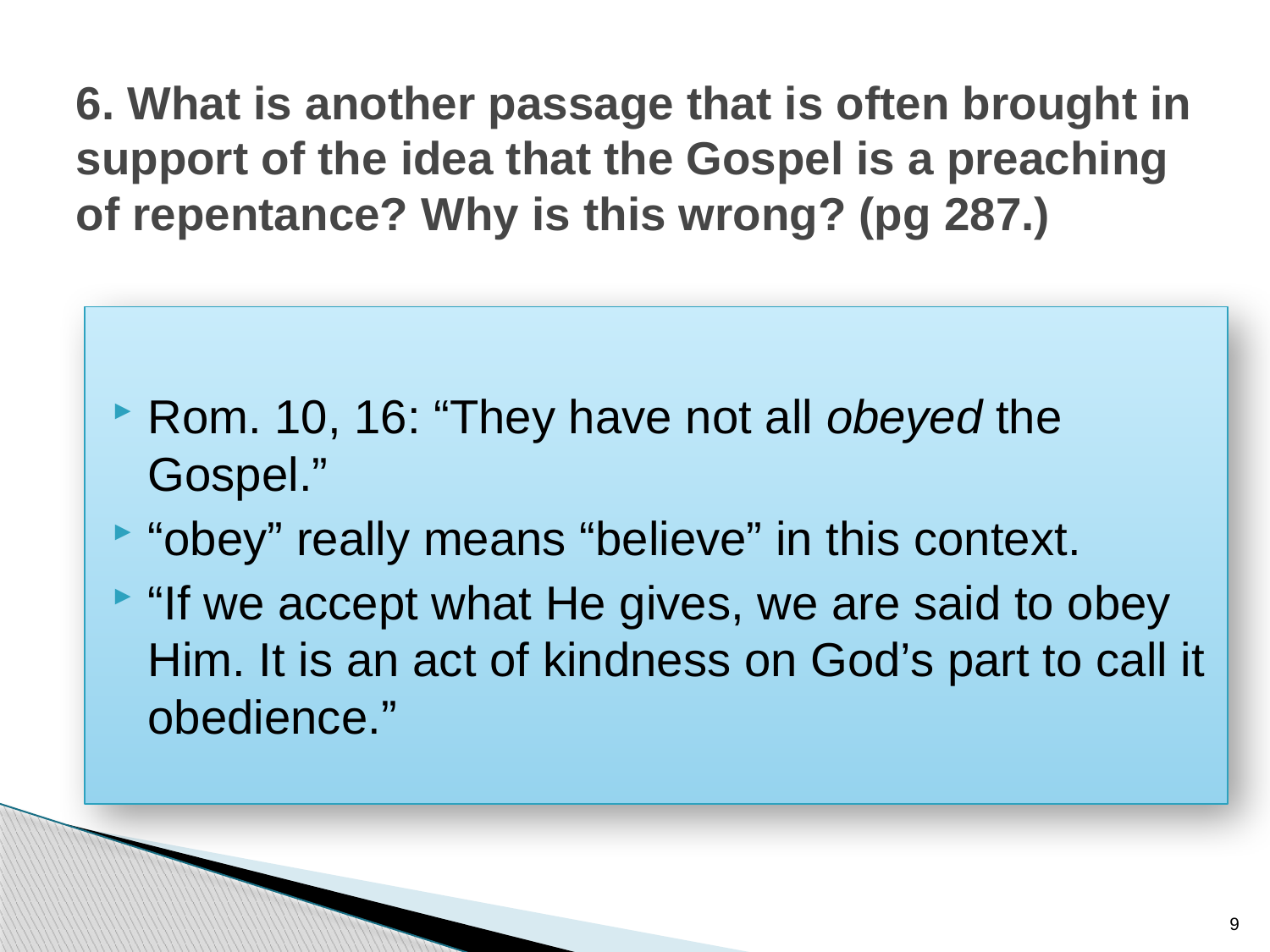

# 6. What is another passage that is often brought in support of the idea that the Gospel is a preaching of repentance? Why is this wrong? (pg 287.)
Rom. 10, 16: “They have not all obeyed the Gospel.”
“obey” really means “believe” in this context.
“If we accept what He gives, we are said to obey Him. It is an act of kindness on God’s part to call it obedience.”
9